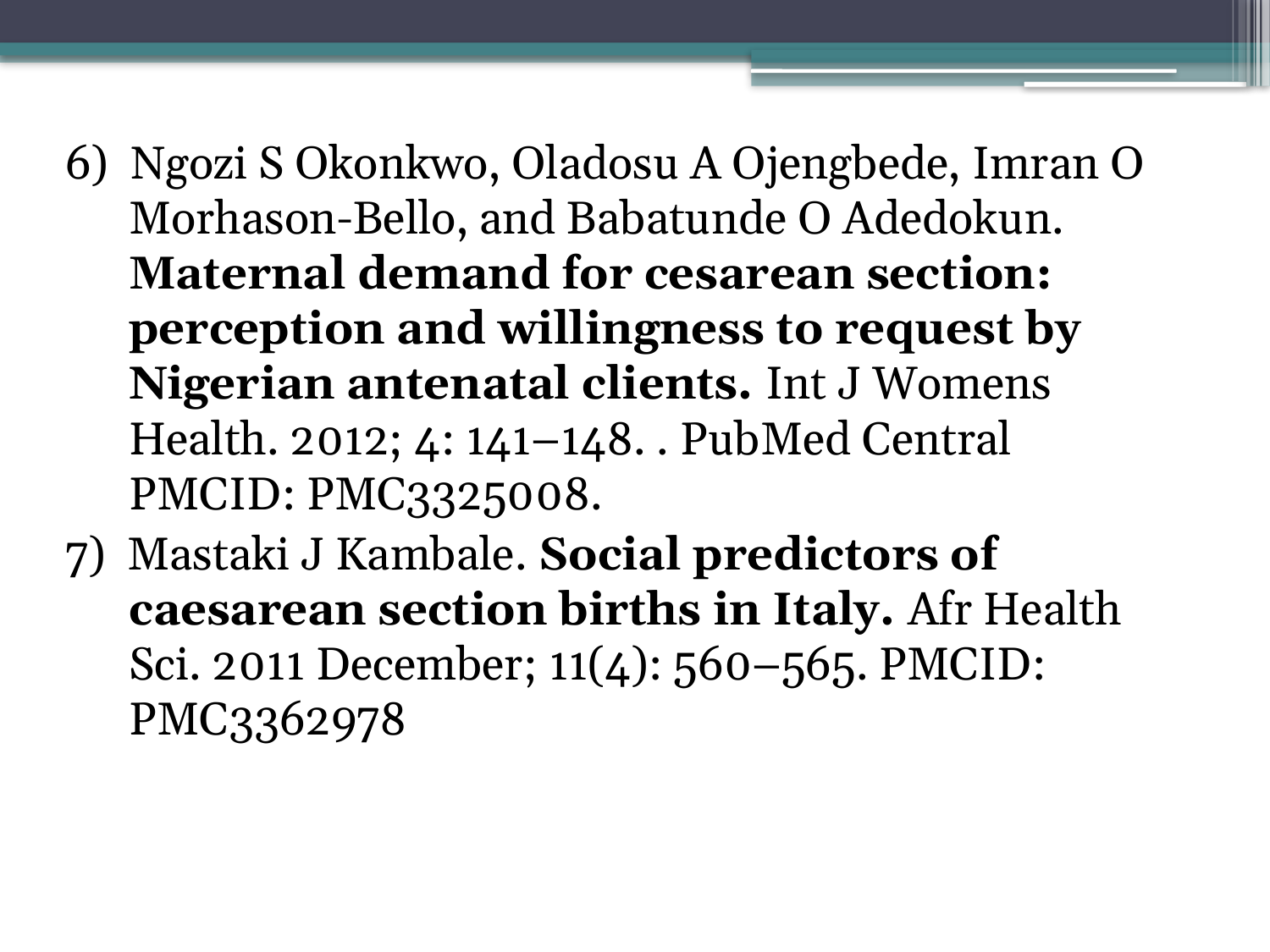

6)  Ngozi S Okonkwo, Oladosu A Ojengbede, Imran O Morhason-Bello, and Babatunde O Adedokun. Maternal demand for cesarean section: perception and willingness to request by Nigerian antenatal clients. Int J Womens Health. 2012; 4: 141–148. . PubMed Central PMCID: PMC3325008.
7)  Mastaki J Kambale. Social predictors of caesarean section births in Italy. Afr Health Sci. 2011 December; 11(4): 560–565. PMCID: PMC3362978